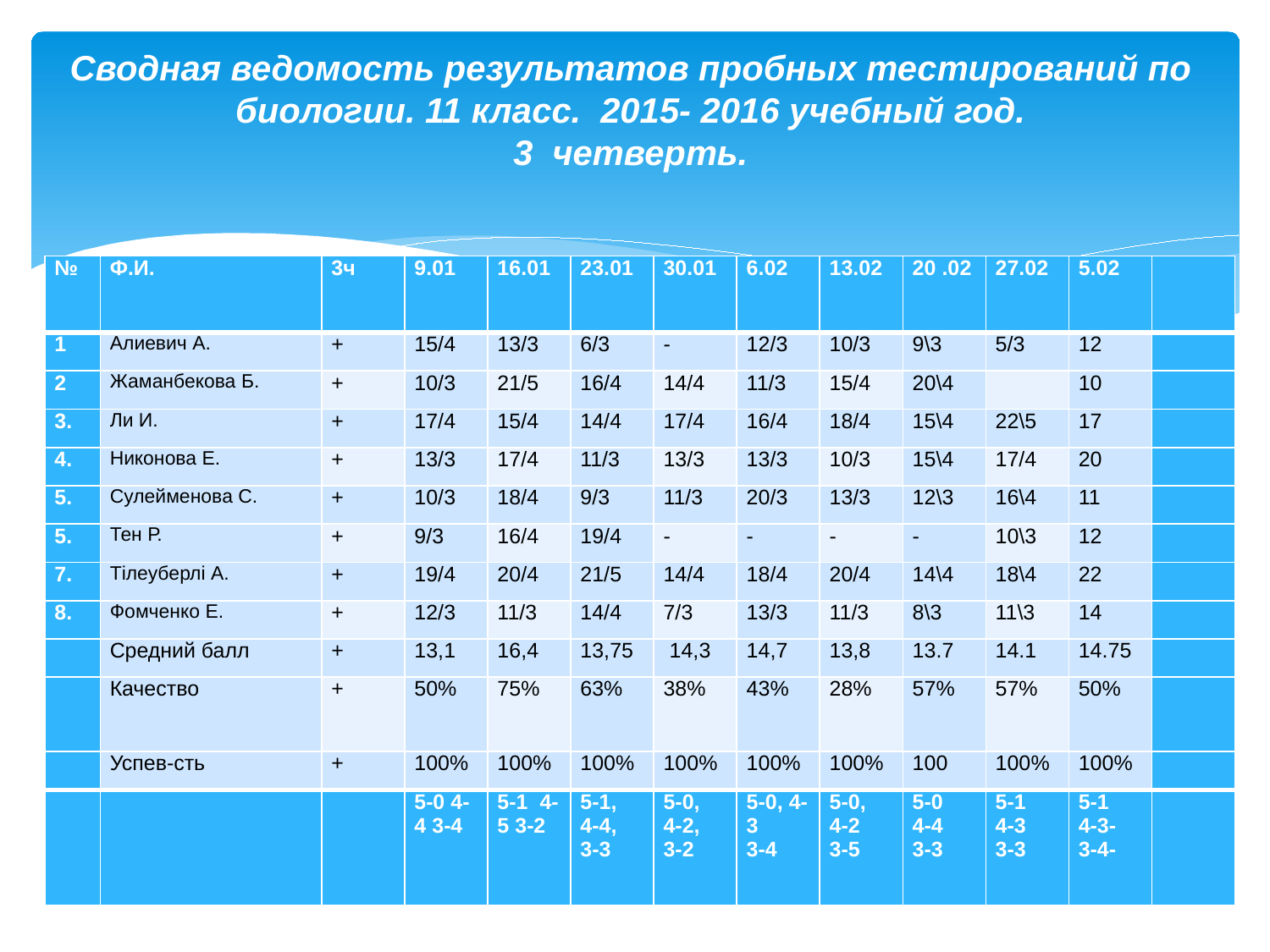

Сводная ведомость результатов пробных тестирований по биологии. 11 класс.  2015- 2016 учебный год.
3  четверть.

| № | Ф.И. | 3ч | 9.01 | 16.01 | 23.01 | 30.01 | 6.02 | 13.02 | 20 .02 | 27.02 | 5.02 |  |
| --- | --- | --- | --- | --- | --- | --- | --- | --- | --- | --- | --- | --- |
| 1 | Алиевич А. | + | 15/4 | 13/3 | 6/3 | - | 12/3 | 10/3 | 9\3 | 5/3 | 12 |  |
| 2 | Жаманбекова Б. | + | 10/3 | 21/5 | 16/4 | 14/4 | 11/3 | 15/4 | 20\4 |  | 10 |  |
| 3. | Ли И. | + | 17/4 | 15/4 | 14/4 | 17/4 | 16/4 | 18/4 | 15\4 | 22\5 | 17 |  |
| 4. | Никонова Е. | + | 13/3 | 17/4 | 11/3 | 13/3 | 13/3 | 10/3 | 15\4 | 17/4 | 20 |  |
| 5. | Сулейменова С. | + | 10/3 | 18/4 | 9/3 | 11/3 | 20/3 | 13/3 | 12\3 | 16\4 | 11 |  |
| 5. | Тен Р. | + | 9/3 | 16/4 | 19/4 | - | - | - | - | 10\3 | 12 |  |
| 7. | Тiлеуберлi А. | + | 19/4 | 20/4 | 21/5 | 14/4 | 18/4 | 20/4 | 14\4 | 18\4 | 22 |  |
| 8. | Фомченко Е. | + | 12/3 | 11/3 | 14/4 | 7/3 | 13/3 | 11/3 | 8\3 | 11\3 | 14 |  |
|  | Средний балл | + | 13,1 | 16,4 | 13,75 | 14,3 | 14,7 | 13,8 | 13.7 | 14.1 | 14.75 |  |
|  | Качество | + | 50% | 75% | 63% | 38% | 43% | 28% | 57% | 57% | 50% |  |
|  | Успев-сть | + | 100% | 100% | 100% | 100% | 100% | 100% | 100 | 100% | 100% |  |
|  |  |  | 5-0 4-4 3-4 | 5-1 4-5 3-2 | 5-1, 4-4, 3-3 | 5-0, 4-2, 3-2 | 5-0, 4-3 3-4 | 5-0, 4-2 3-5 | 5-0 4-4 3-3 | 5-1 4-3 3-3 | 5-1 4-3- 3-4- |  |